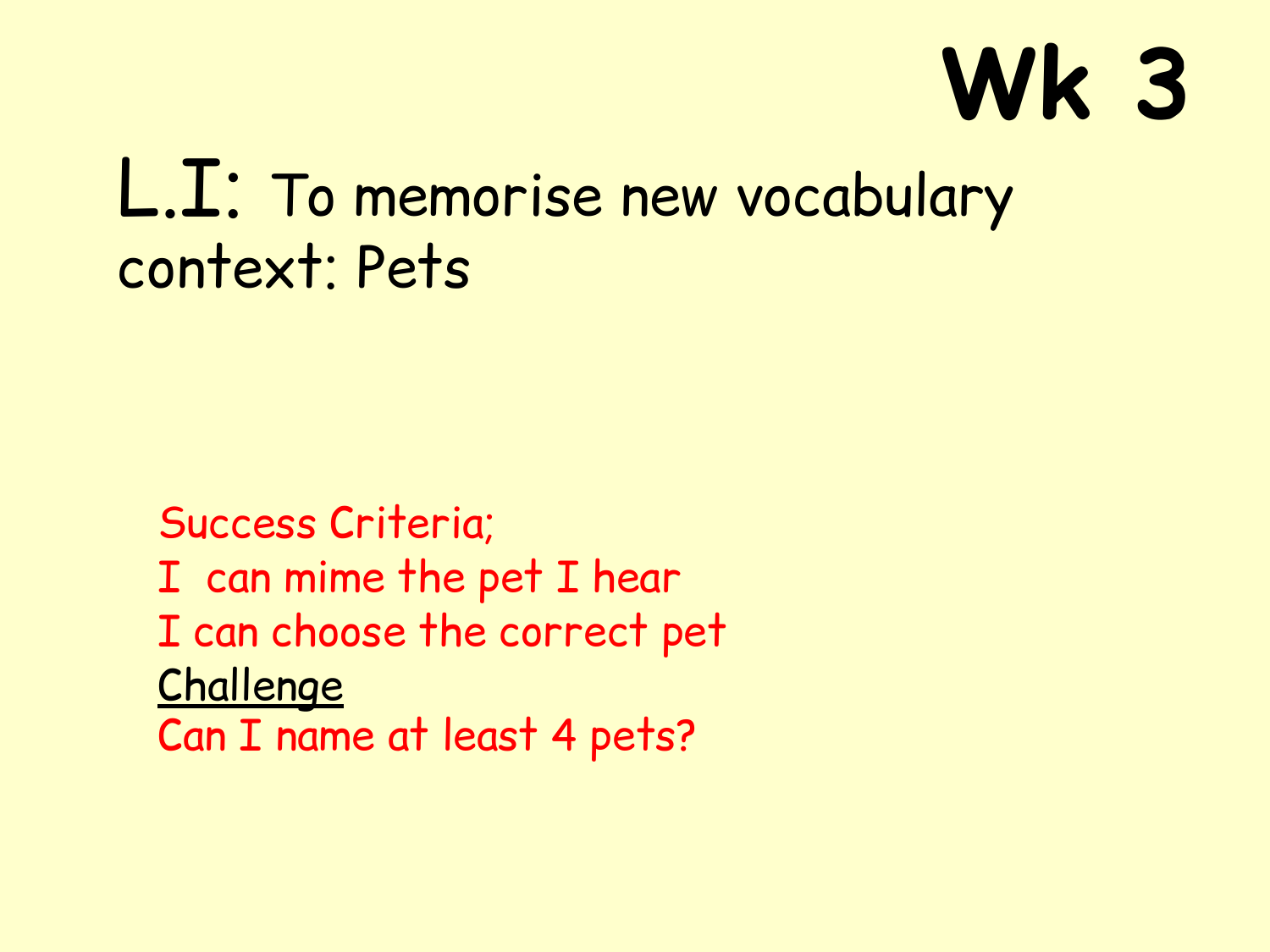

Wk 3
# L.I: To memorise new vocabulary context: Pets

Success Criteria;
I  can mime the pet I hear
I can choose the correct pet
Challenge
Can I name at least 4 pets?